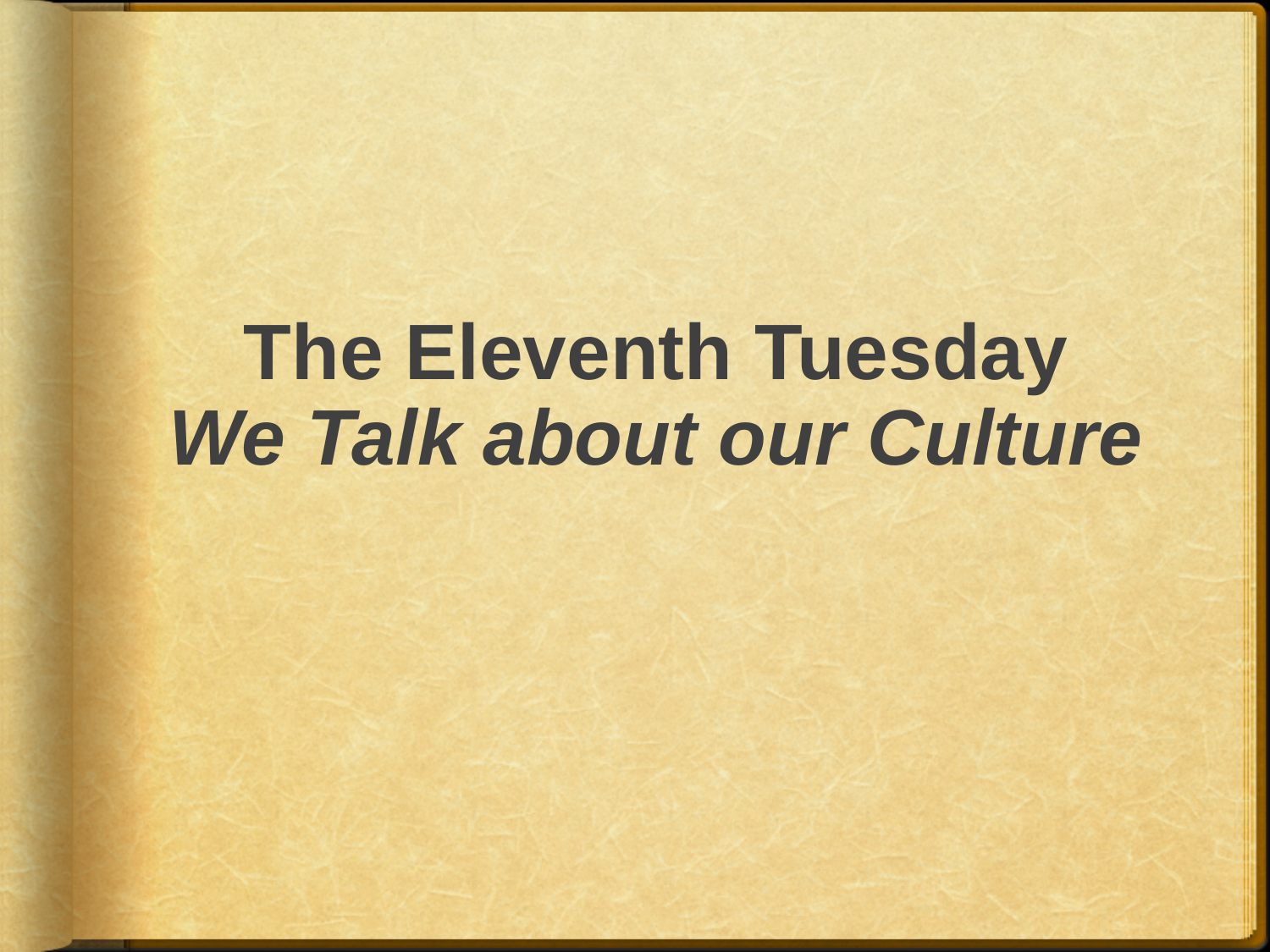

# The Eleventh Tuesday We Talk about our Culture